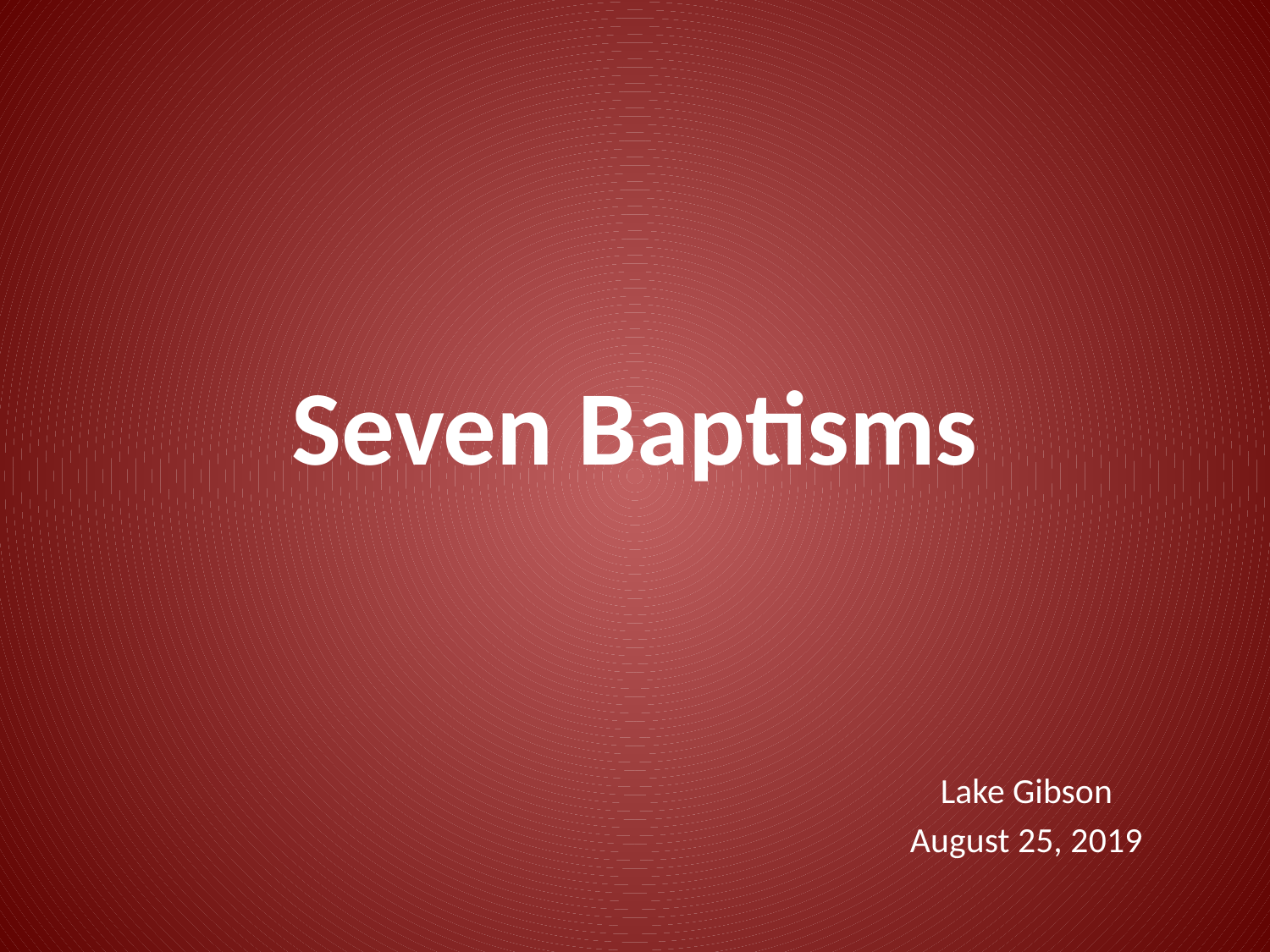

# Seven Baptisms
Lake Gibson
August 25, 2019